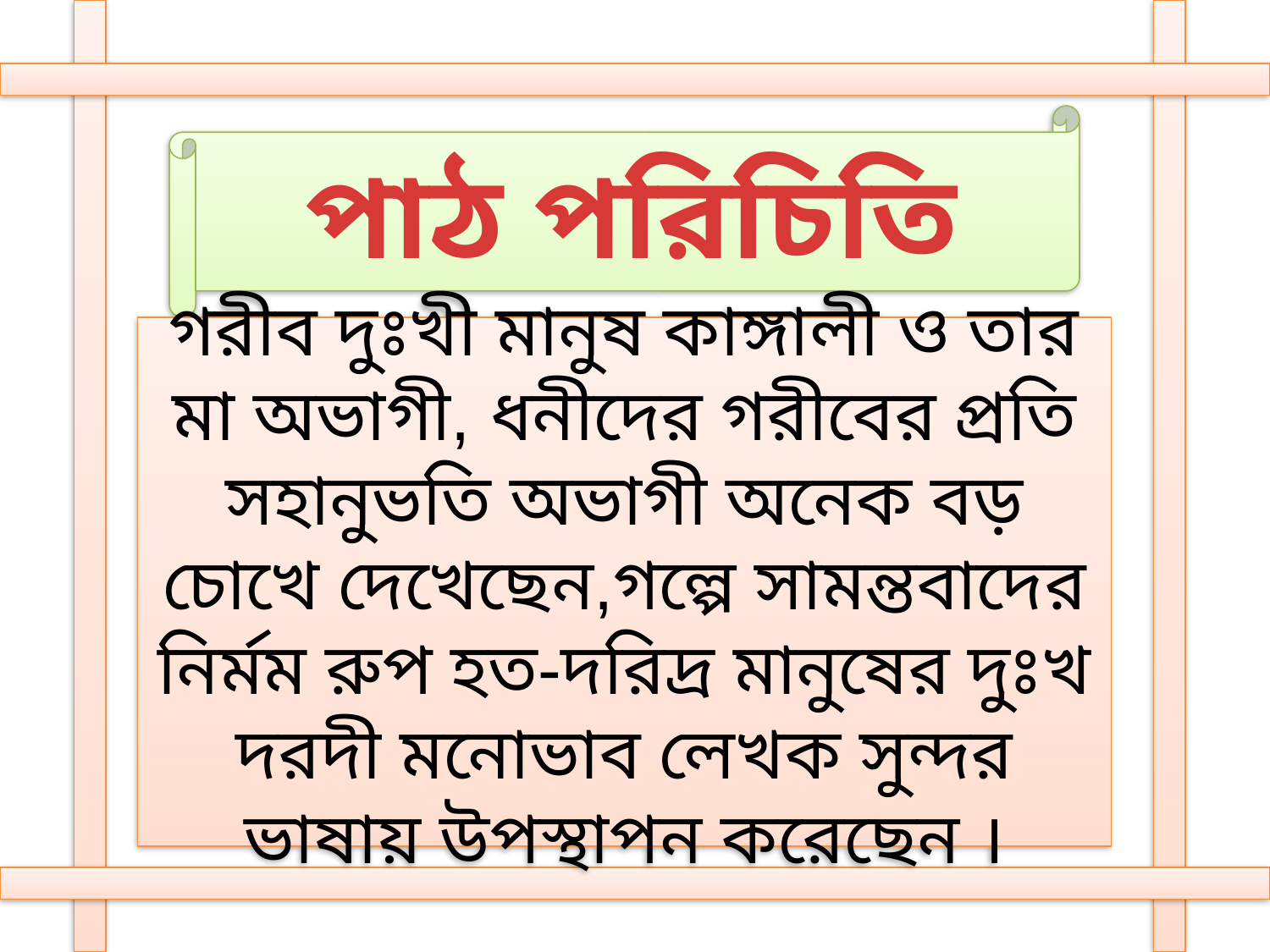

পাঠ পরিচিতি
গরীব দুঃখী মানুষ কাঙ্গালী ও তার মা অভাগী, ধনীদের গরীবের প্রতি সহানুভতি অভাগী অনেক বড় চোখে দেখেছেন,গল্পে সামন্তবাদের নির্মম রুপ হত-দরিদ্র মানুষের দুঃখ দরদী মনোভাব লেখক সুন্দর ভাষায় উপস্থাপন করেছেন ।